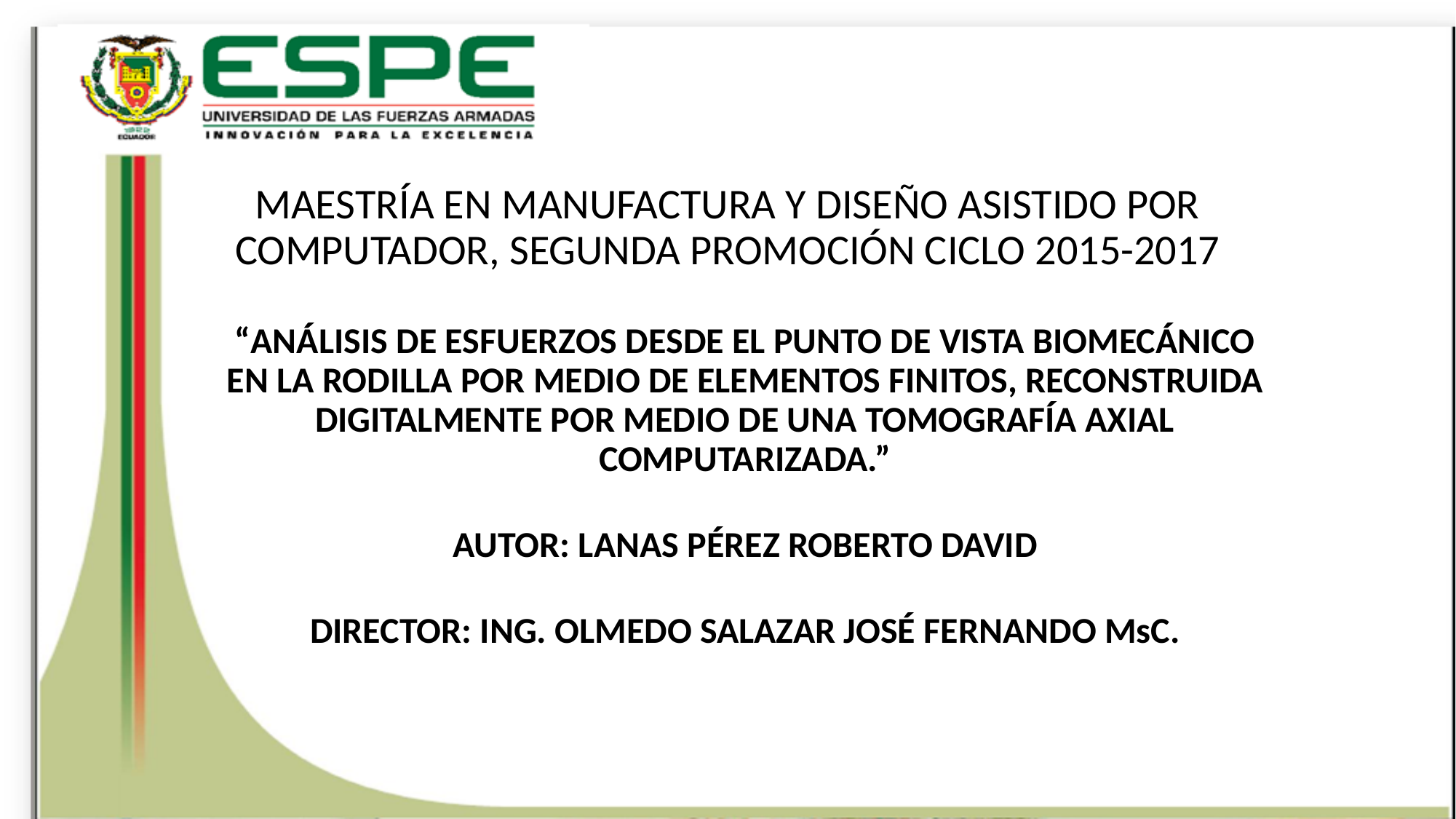

# MAESTRÍA EN MANUFACTURA Y DISEÑO ASISTIDO POR COMPUTADOR, SEGUNDA PROMOCIÓN CICLO 2015-2017
“ANÁLISIS DE ESFUERZOS DESDE EL PUNTO DE VISTA BIOMECÁNICO EN LA RODILLA POR MEDIO DE ELEMENTOS FINITOS, RECONSTRUIDA DIGITALMENTE POR MEDIO DE UNA TOMOGRAFÍA AXIAL COMPUTARIZADA.”

AUTOR: LANAS PÉREZ ROBERTO DAVID

DIRECTOR: ING. OLMEDO SALAZAR JOSÉ FERNANDO MsC.